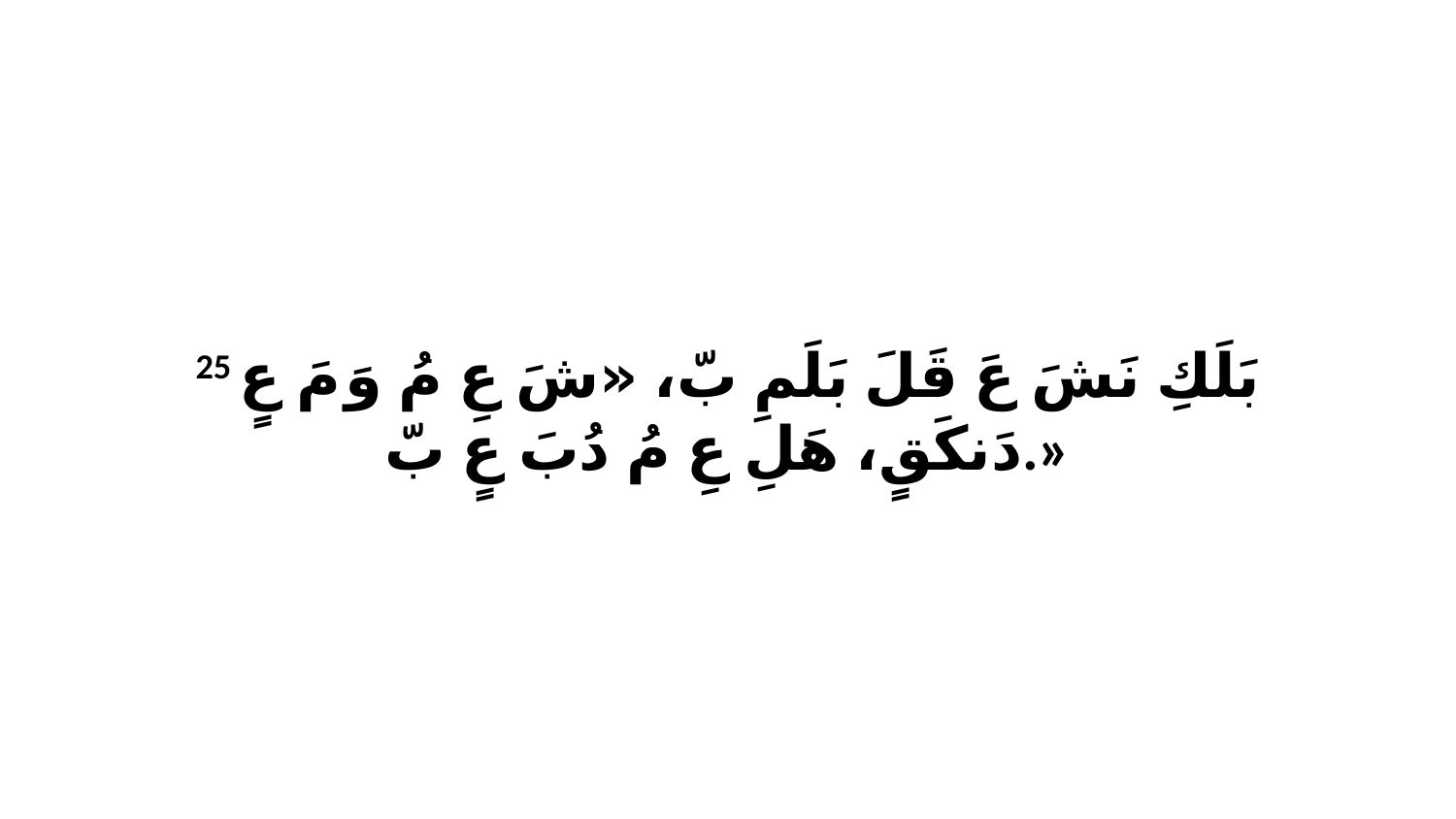

25 بَلَكِ نَشَ عَ قَلَ بَلَمِ بّ، «شَ عِ مُ وَ مَ عٍ دَنكَقٍ، هَلِ عِ مُ دُبَ عٍ بّ.»